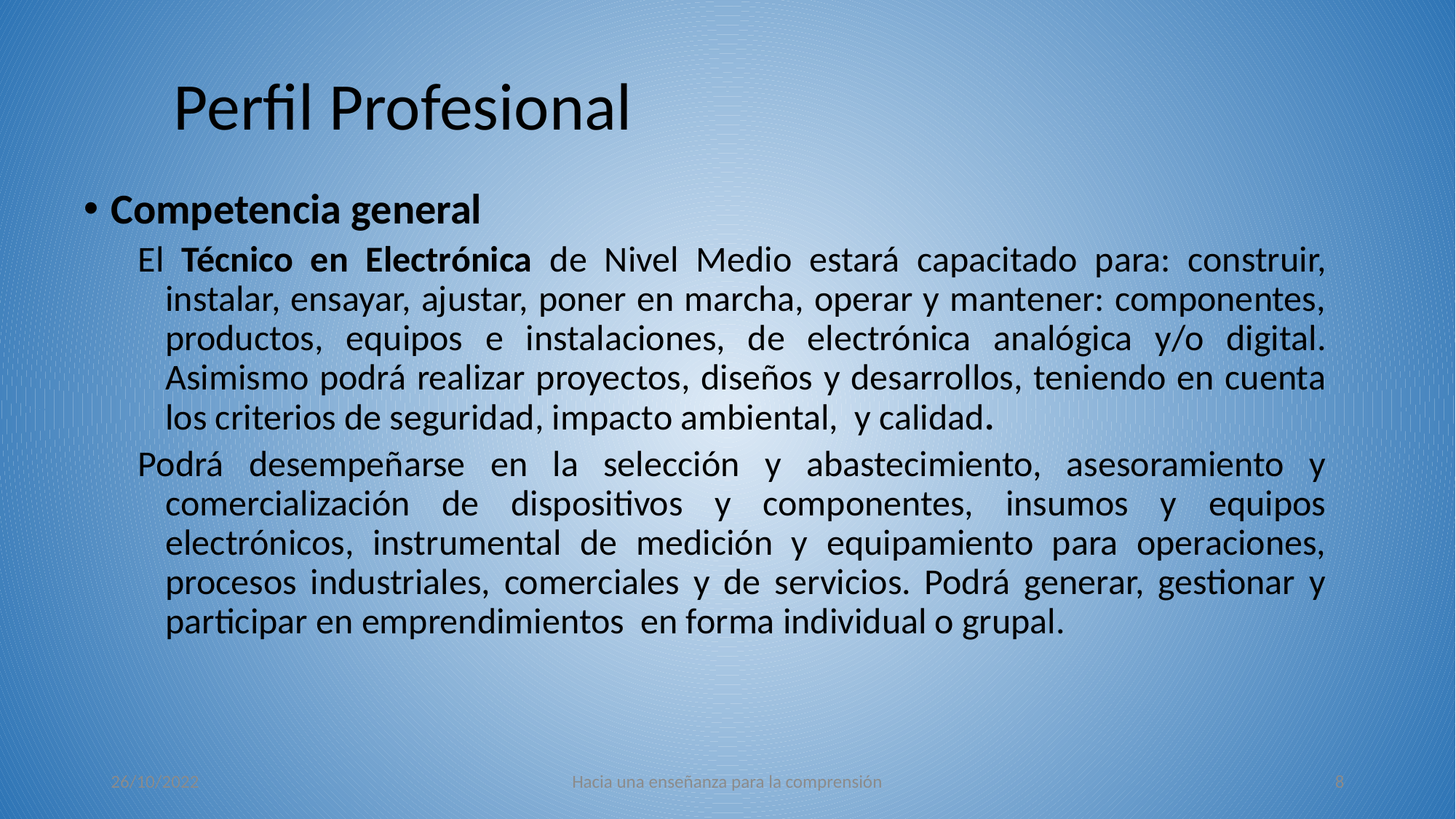

# Perfil Profesional
Competencia general
El Técnico en Electrónica de Nivel Medio estará capacitado para: construir, instalar, ensayar, ajustar, poner en marcha, operar y mantener: componentes, productos, equipos e instalaciones, de electrónica analógica y/o digital. Asimismo podrá realizar proyectos, diseños y desarrollos, teniendo en cuenta los criterios de seguridad, impacto ambiental,  y calidad.
Podrá desempeñarse en la selección y abastecimiento, asesoramiento y comercialización de dispositivos y componentes, insumos y equipos electrónicos, instrumental de medición y equipamiento para operaciones, procesos industriales, comerciales y de servicios. Podrá generar, gestionar y participar en emprendimientos  en forma individual o grupal.
26/10/2022
Hacia una enseñanza para la comprensión
8